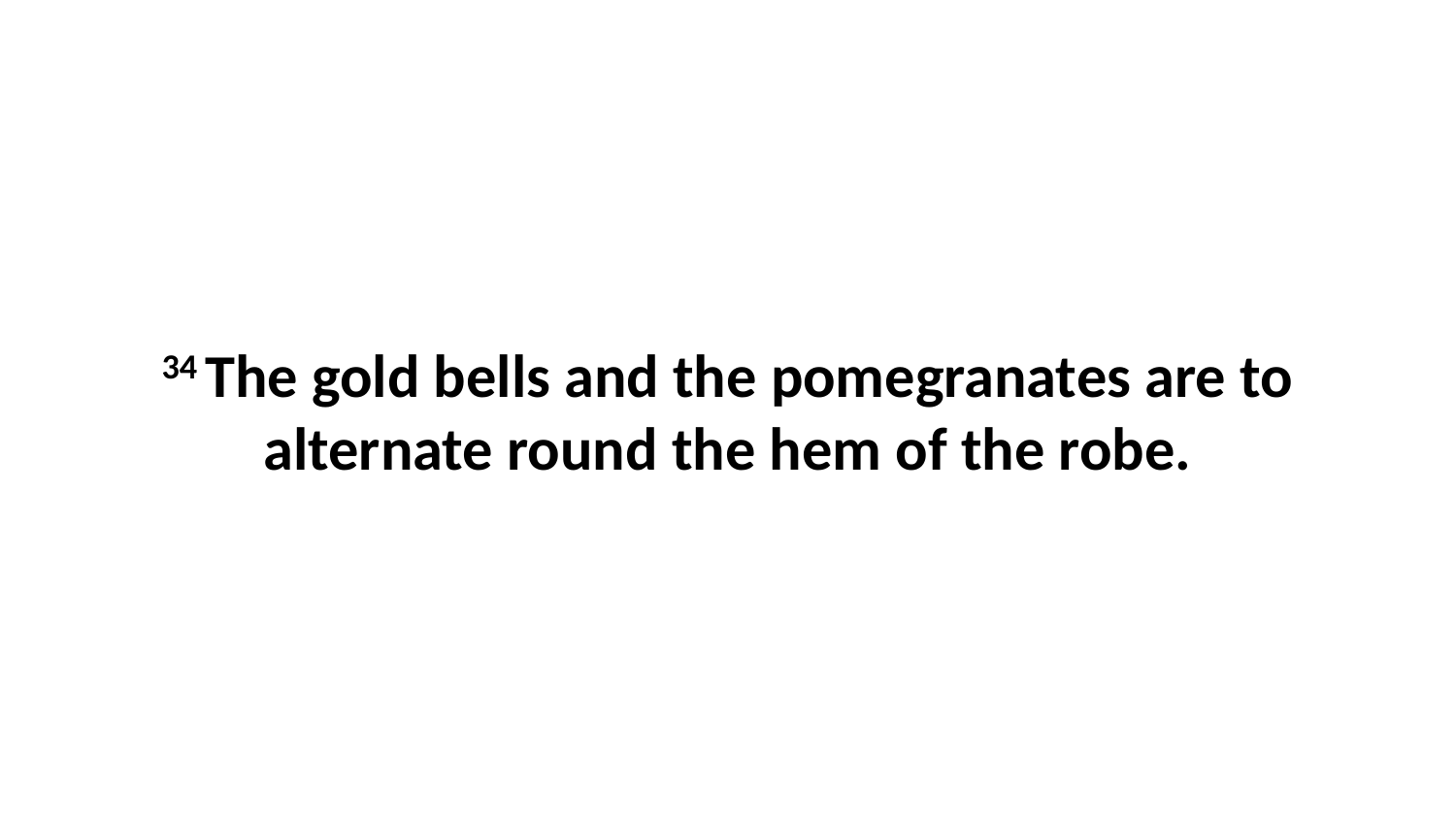

34 The gold bells and the pomegranates are to alternate round the hem of the robe.